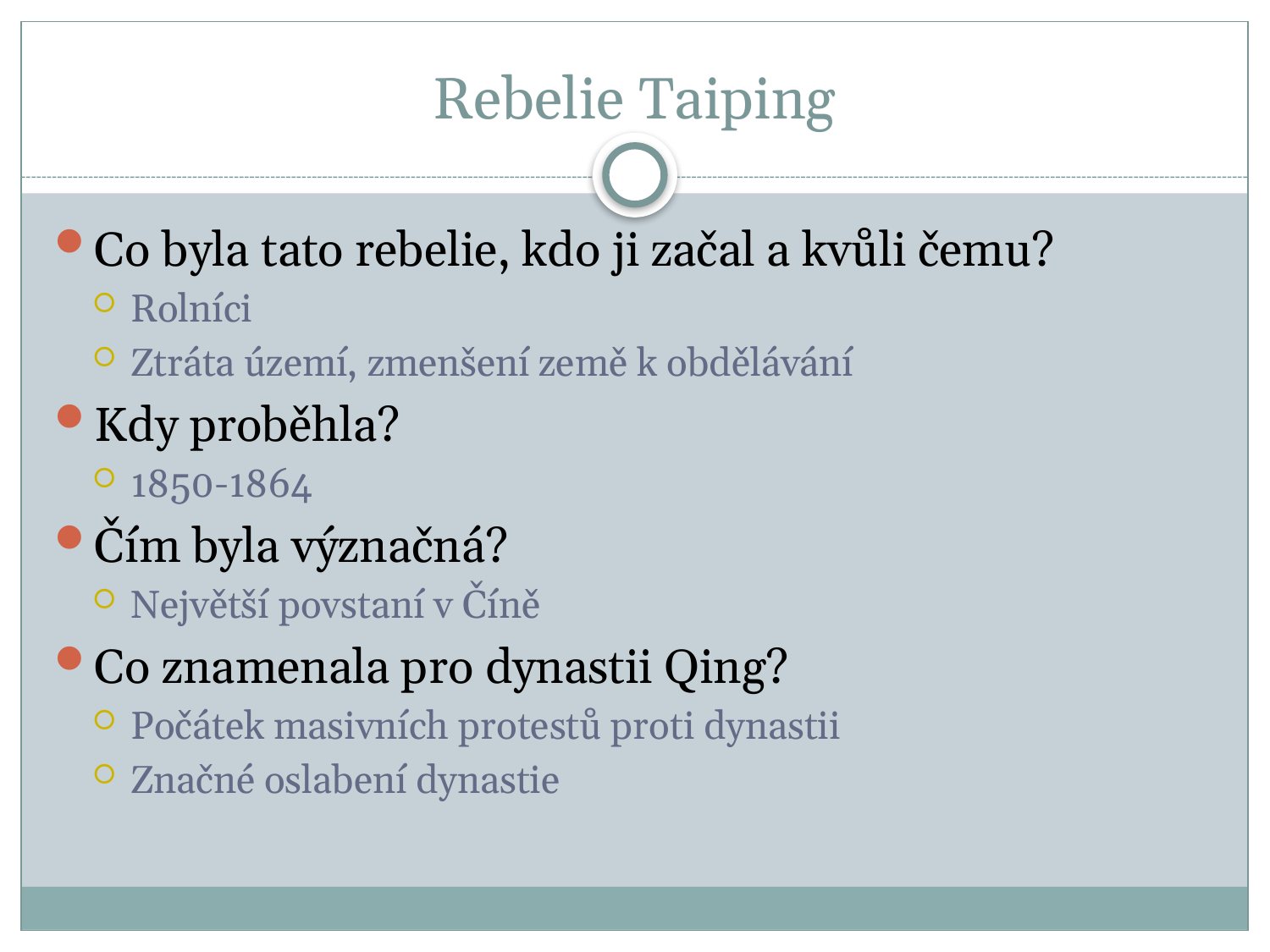

# Rebelie Taiping
Co byla tato rebelie, kdo ji začal a kvůli čemu?
Rolníci
Ztráta území, zmenšení země k obdělávání
Kdy proběhla?
1850-1864
Čím byla význačná?
Největší povstaní v Číně
Co znamenala pro dynastii Qing?
Počátek masivních protestů proti dynastii
Značné oslabení dynastie